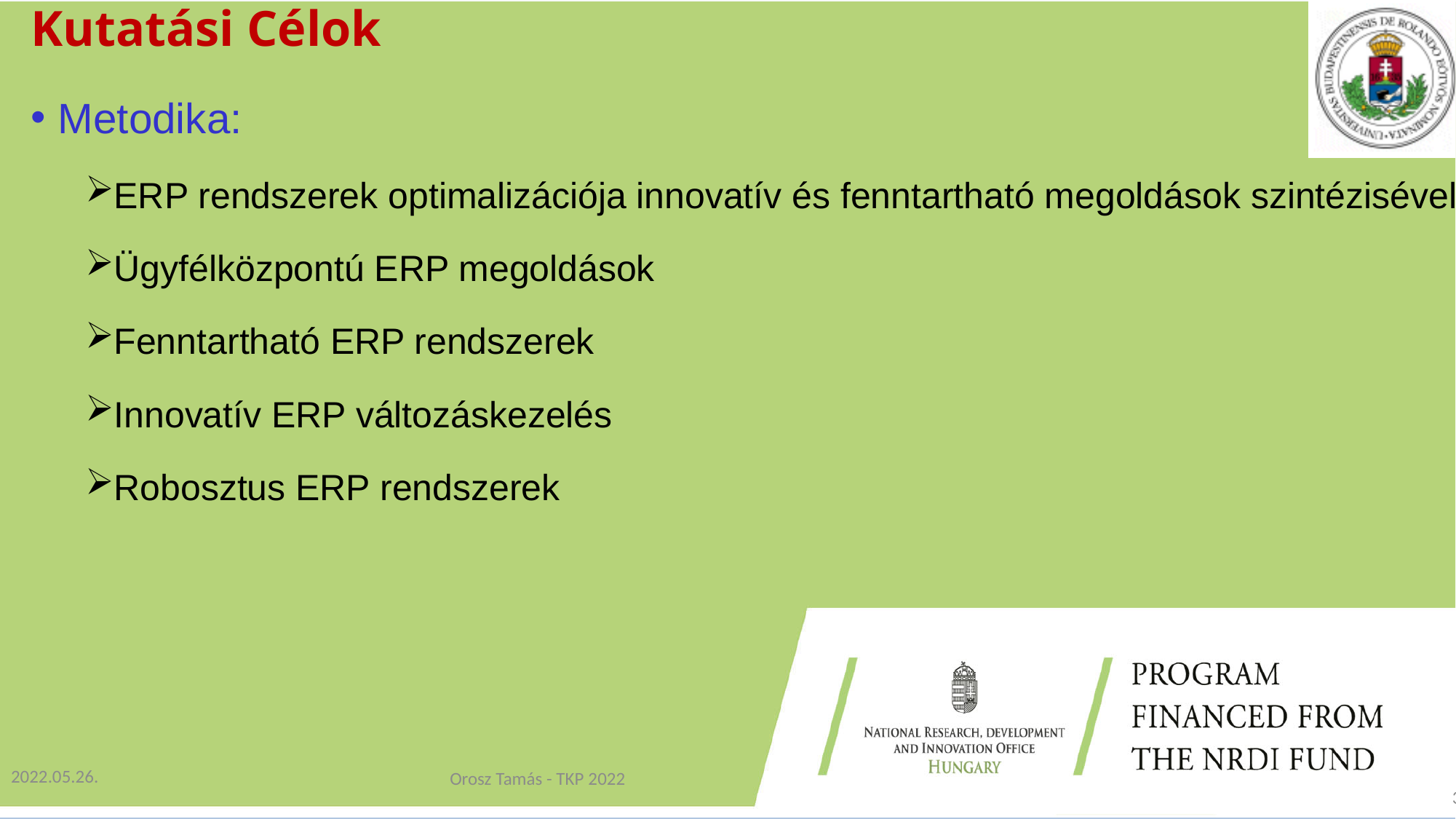

# Kutatási Célok
Metodika:
ERP rendszerek optimalizációja innovatív és fenntartható megoldások szintézisével
Ügyfélközpontú ERP megoldások
Fenntartható ERP rendszerek
Innovatív ERP változáskezelés
Robosztus ERP rendszerek

Orosz Tamás - TKP 2022
2022.05.26.
3